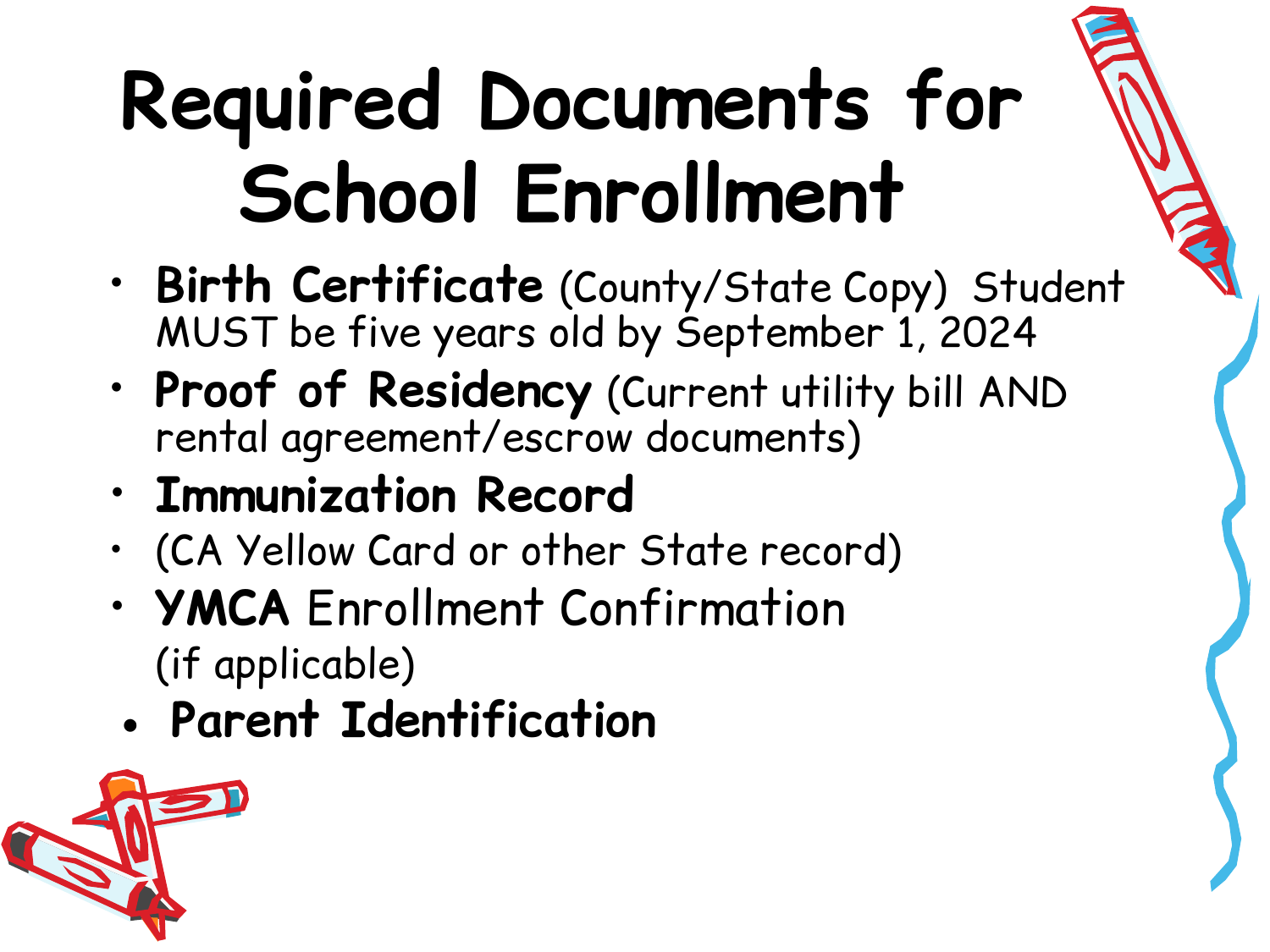

# Required Documents for School Enrollment
Birth Certificate (County/State Copy)  Student MUST be five years old by September 1, 2024
Proof of Residency (Current utility bill AND rental agreement/escrow documents)
Immunization Record
(CA Yellow Card or other State record)
YMCA Enrollment Confirmation
	(if applicable)
Parent Identification